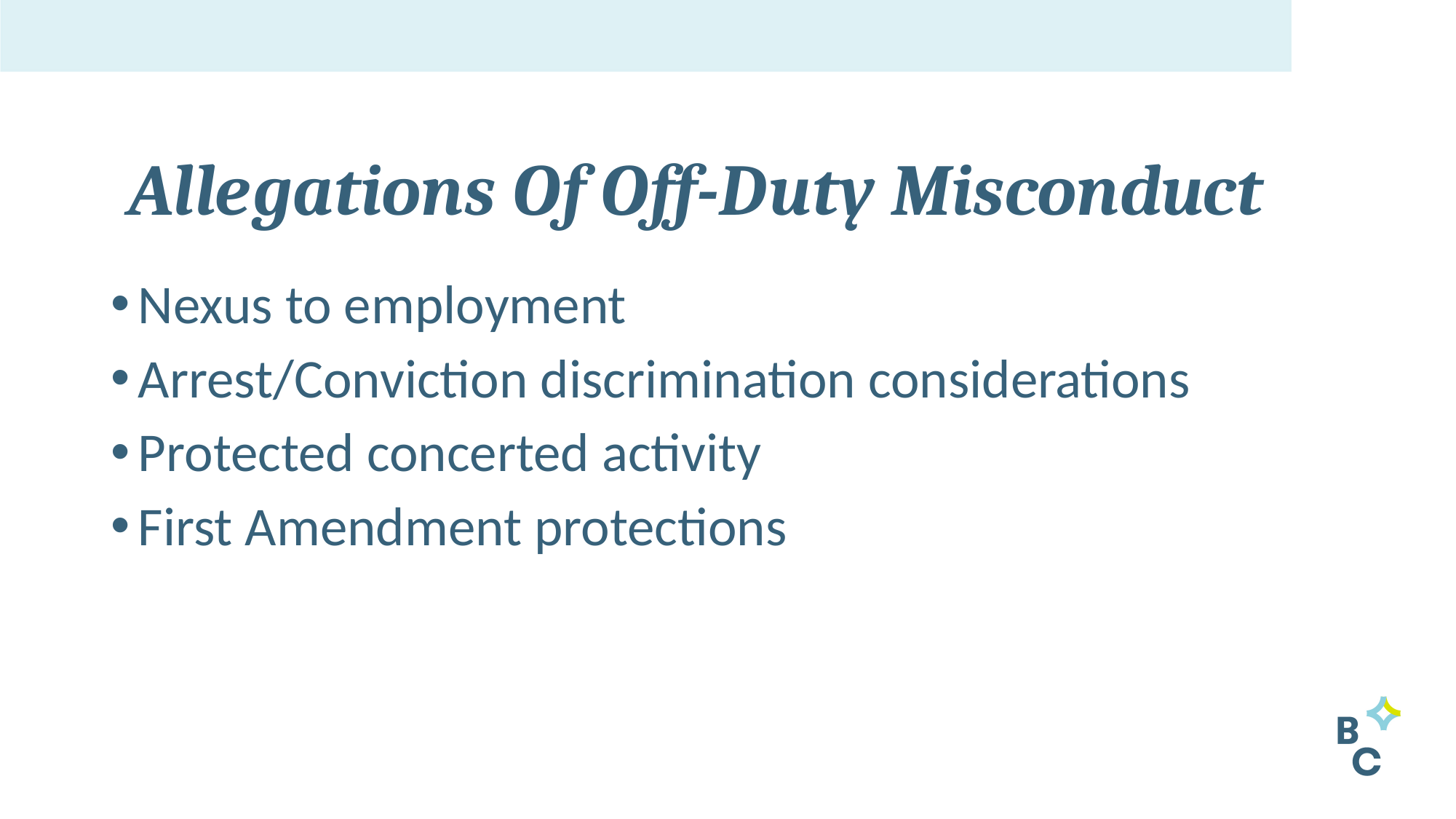

# Allegations Of Off-Duty Misconduct
Nexus to employment
Arrest/Conviction discrimination considerations
Protected concerted activity
First Amendment protections